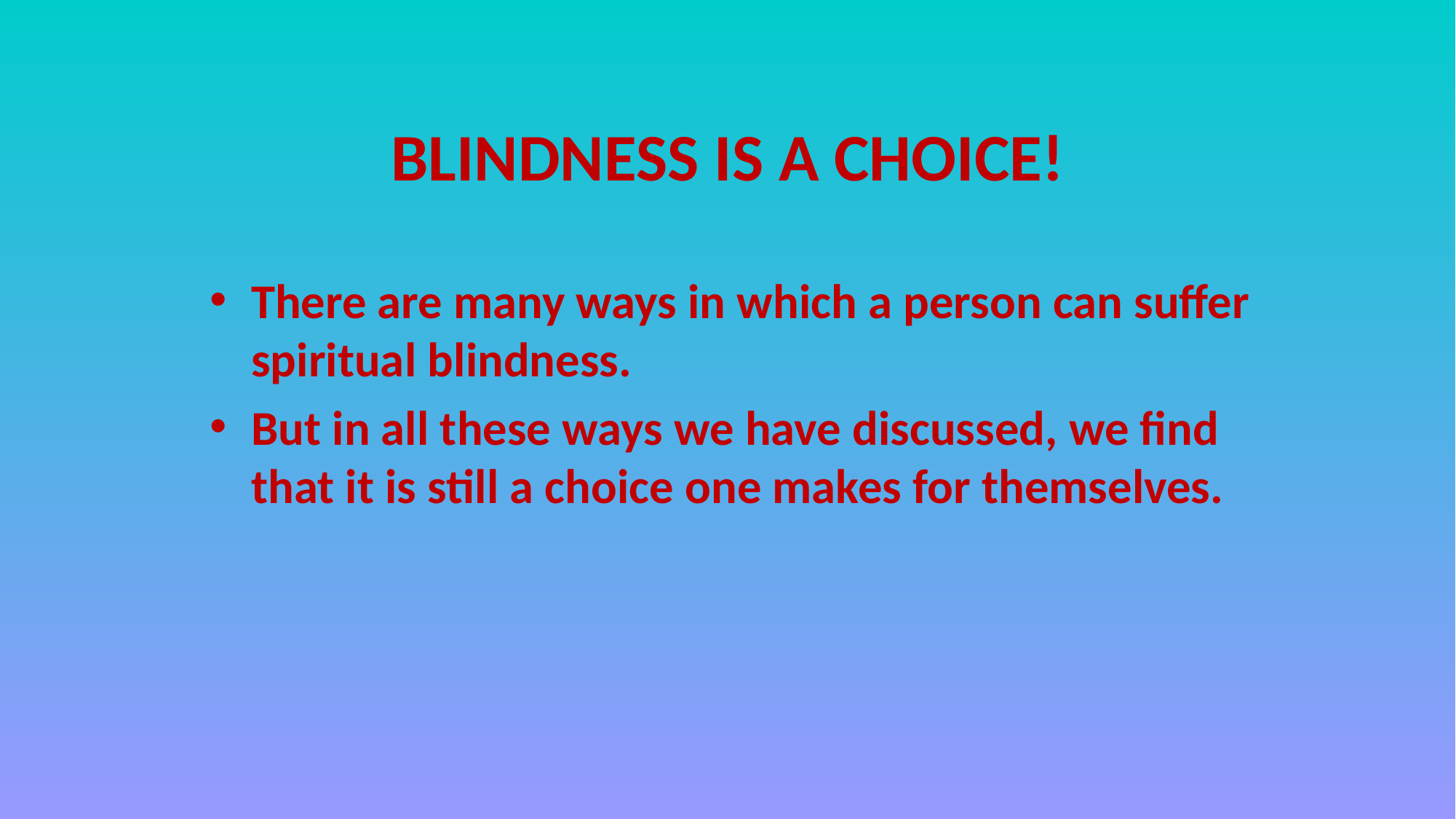

# BLINDNESS IS A CHOICE!
There are many ways in which a person can suffer spiritual blindness.
But in all these ways we have discussed, we find that it is still a choice one makes for themselves.